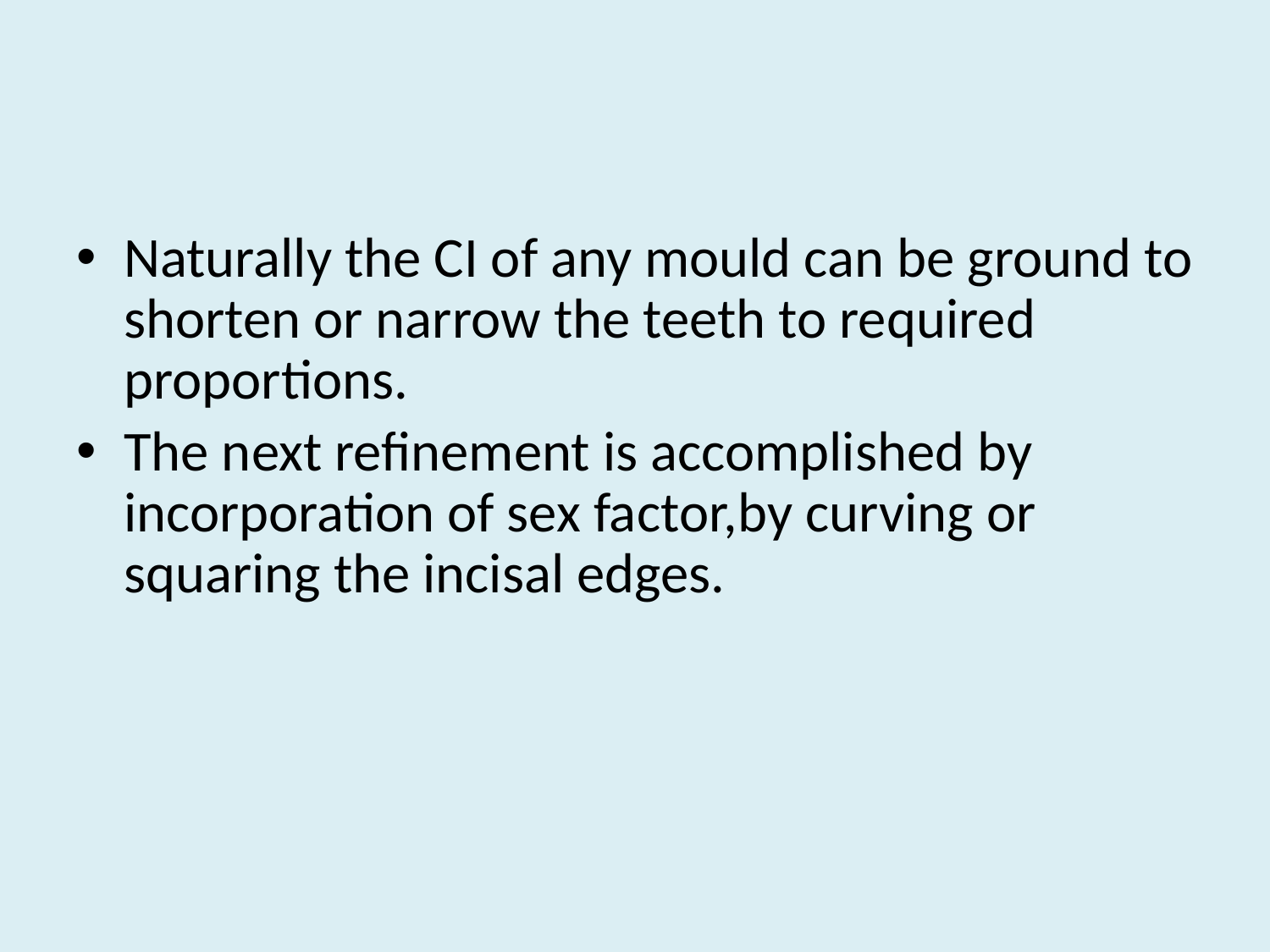

#
Naturally the CI of any mould can be ground to shorten or narrow the teeth to required proportions.
The next refinement is accomplished by incorporation of sex factor,by curving or squaring the incisal edges.